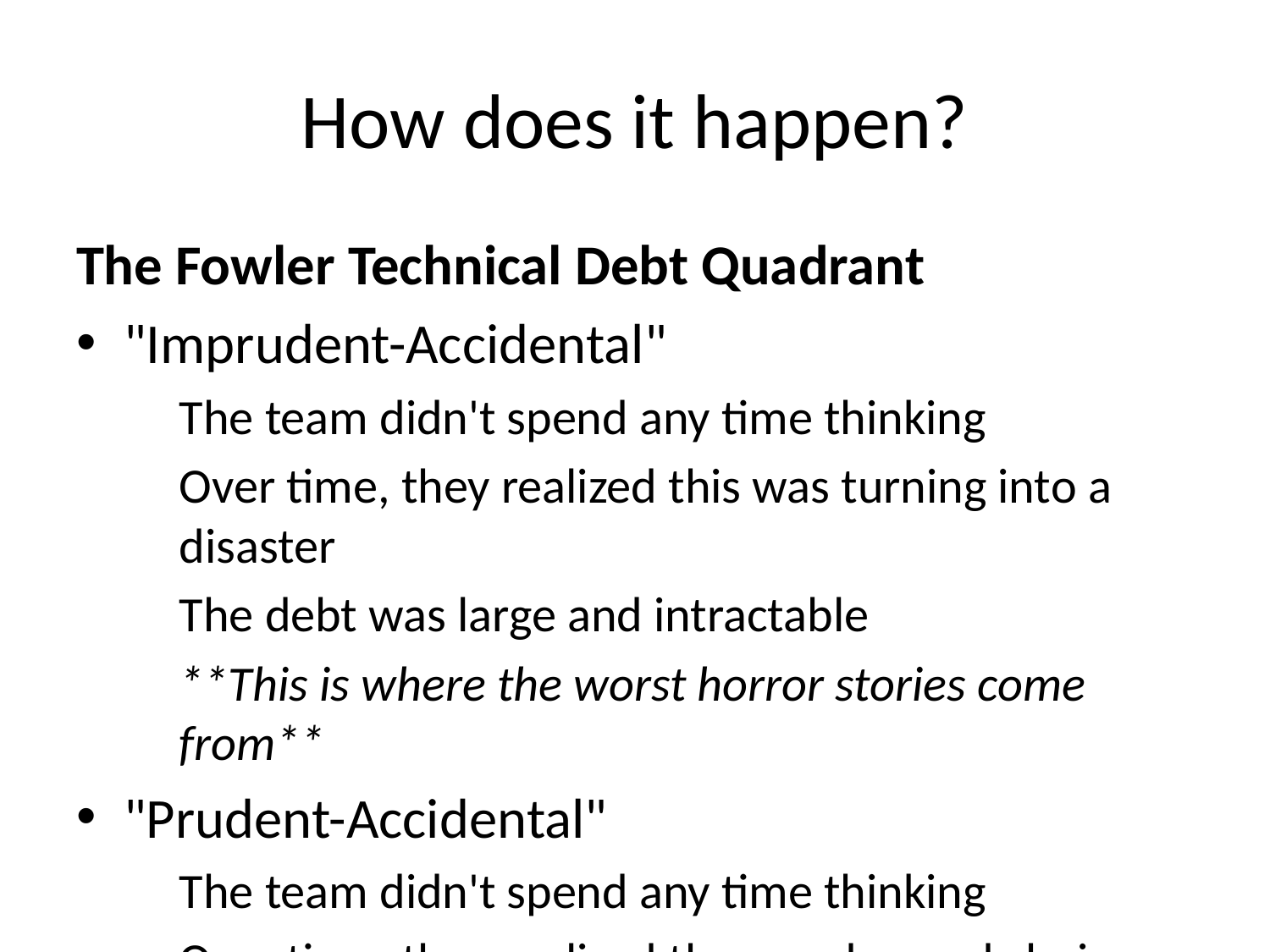

# How does it happen?
The Fowler Technical Debt Quadrant
"Imprudent-Accidental"
The team didn't spend any time thinking
Over time, they realized this was turning into a disaster
The debt was large and intractable
**This is where the worst horror stories come from**
"Prudent-Accidental"
The team didn't spend any time thinking
Over time, they realized they made good choices
The debt was small and easily-managed
**Nobody ever talks about this**